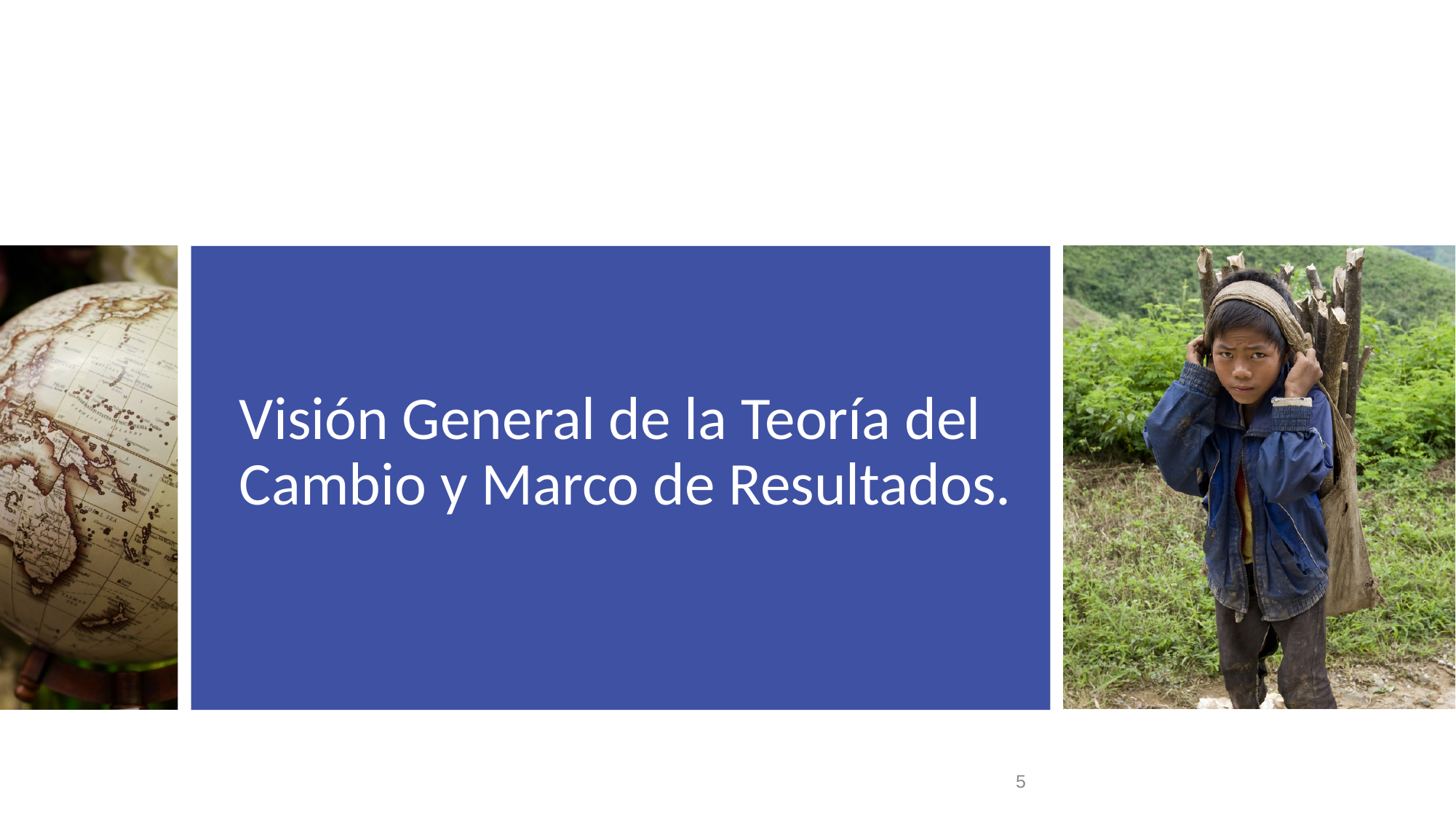

# Visión General de la Teoría del Cambio y Marco de Resultados.
5